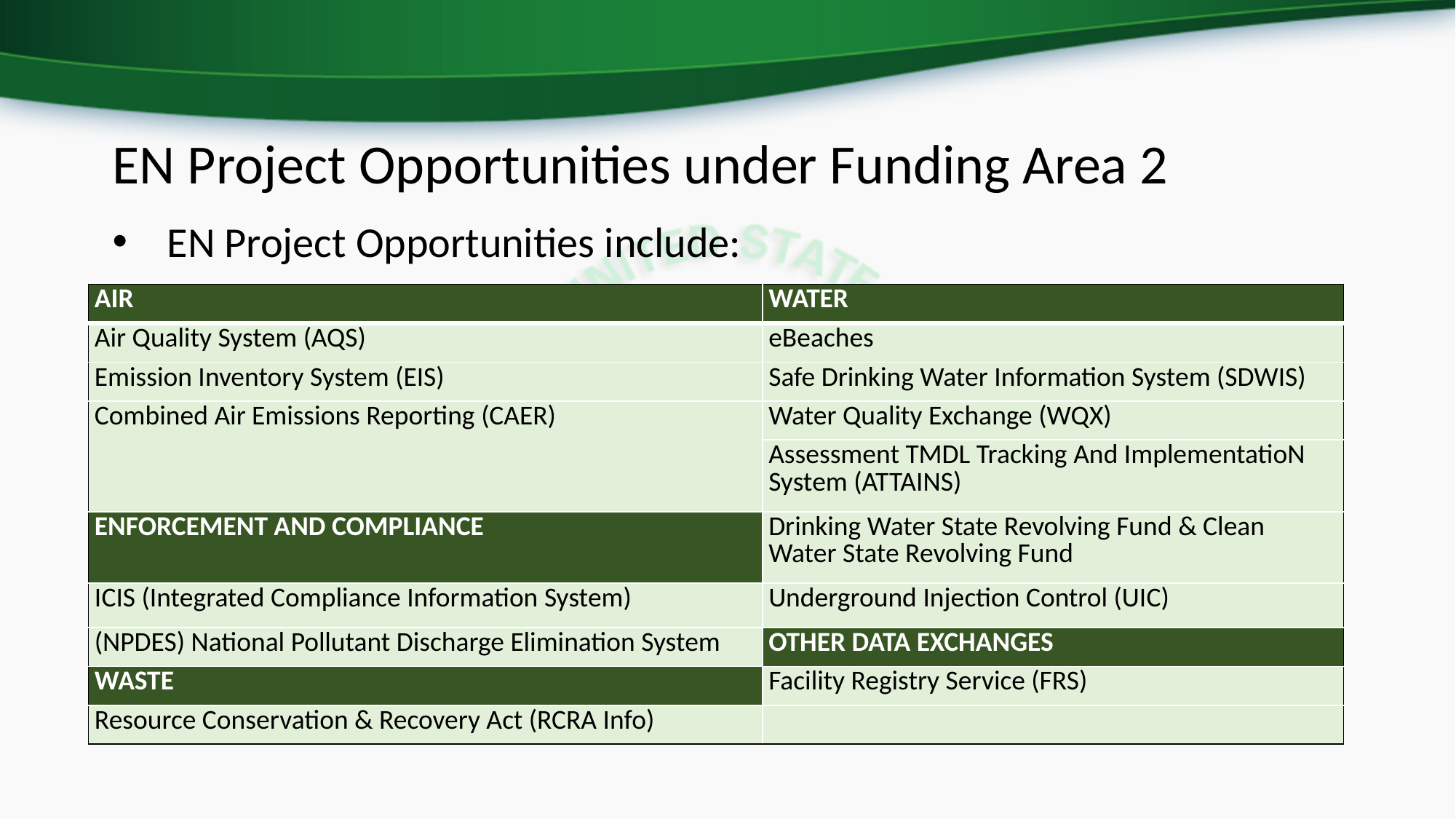

# EN Project Opportunities under Funding Area 2
EN Project Opportunities include:
| AIR | WATER |
| --- | --- |
| Air Quality System (AQS) | eBeaches |
| Emission Inventory System (EIS) | Safe Drinking Water Information System (SDWIS) |
| Combined Air Emissions Reporting (CAER) | Water Quality Exchange (WQX) |
|  | Assessment TMDL Tracking And ImplementatioN System (ATTAINS) |
| ENFORCEMENT AND COMPLIANCE | Drinking Water State Revolving Fund & Clean Water State Revolving Fund |
| ICIS (Integrated Compliance Information System) | Underground Injection Control (UIC) |
| (NPDES) National Pollutant Discharge Elimination System | OTHER DATA EXCHANGES |
| WASTE | Facility Registry Service (FRS) |
| Resource Conservation & Recovery Act (RCRA Info) |  |